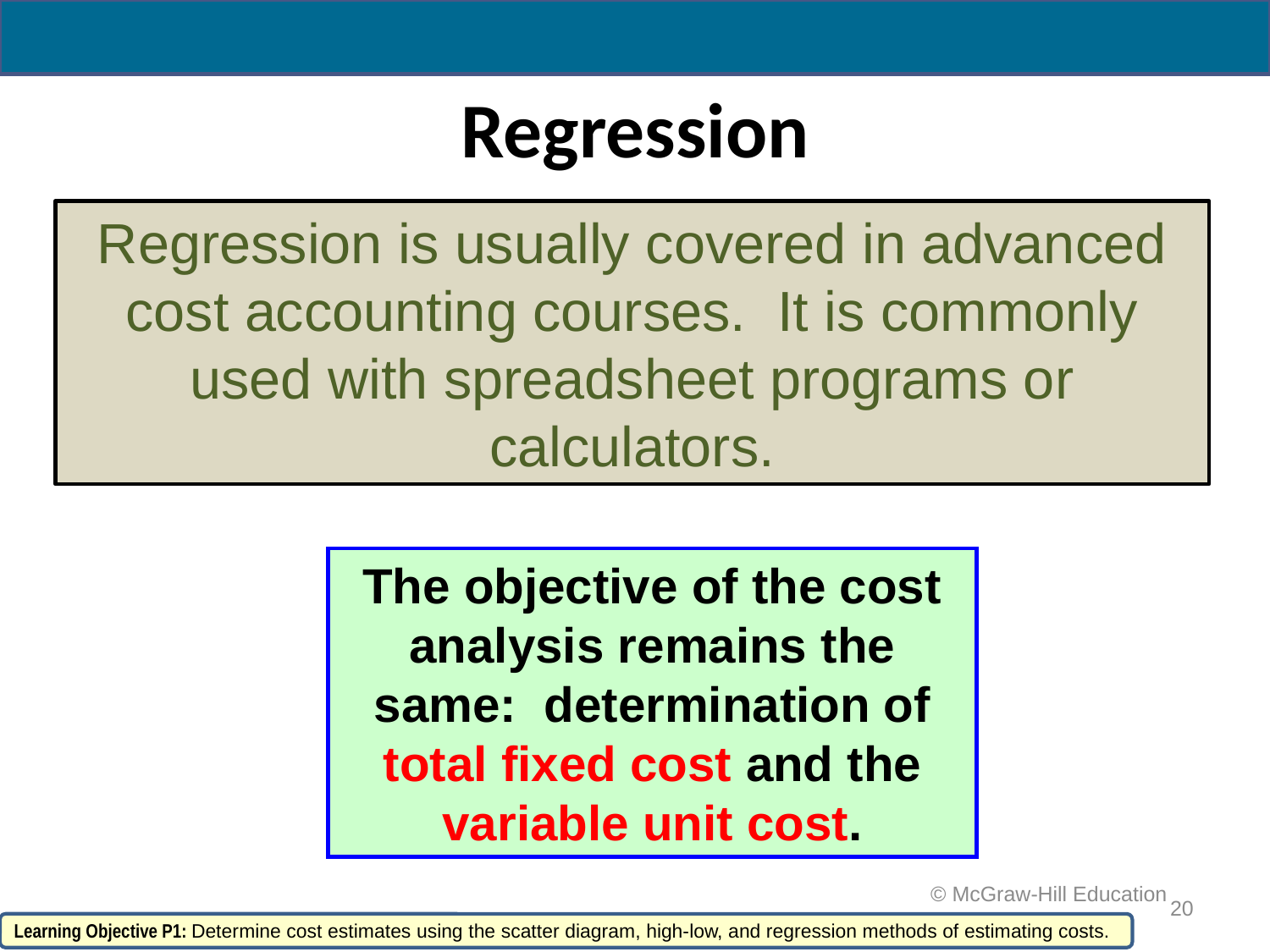

# Regression
Regression is usually covered in advanced cost accounting courses.  It is commonly used with spreadsheet programs or calculators.
The objective of the cost analysis remains the same:  determination of total fixed cost and the variable unit cost.
 © McGraw-Hill Education
20
Learning Objective P1: Determine cost estimates using the scatter diagram, high-low, and regression methods of estimating costs.